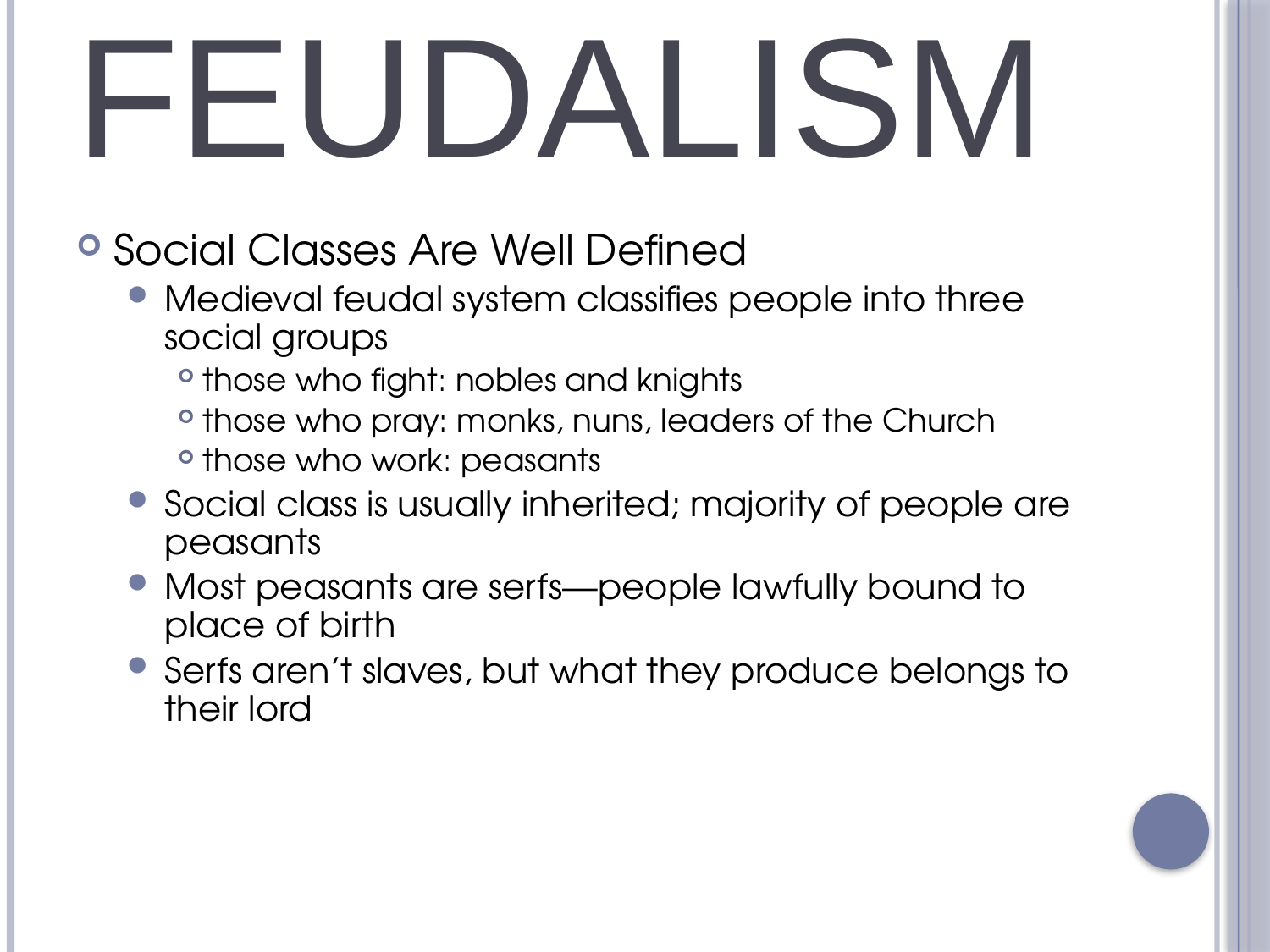

# Feudalism
Social Classes Are Well Defined
Medieval feudal system classifies people into three social groups
those who fight: nobles and knights
those who pray: monks, nuns, leaders of the Church
those who work: peasants
Social class is usually inherited; majority of people are peasants
Most peasants are serfs—people lawfully bound to place of birth
Serfs aren’t slaves, but what they produce belongs to their lord